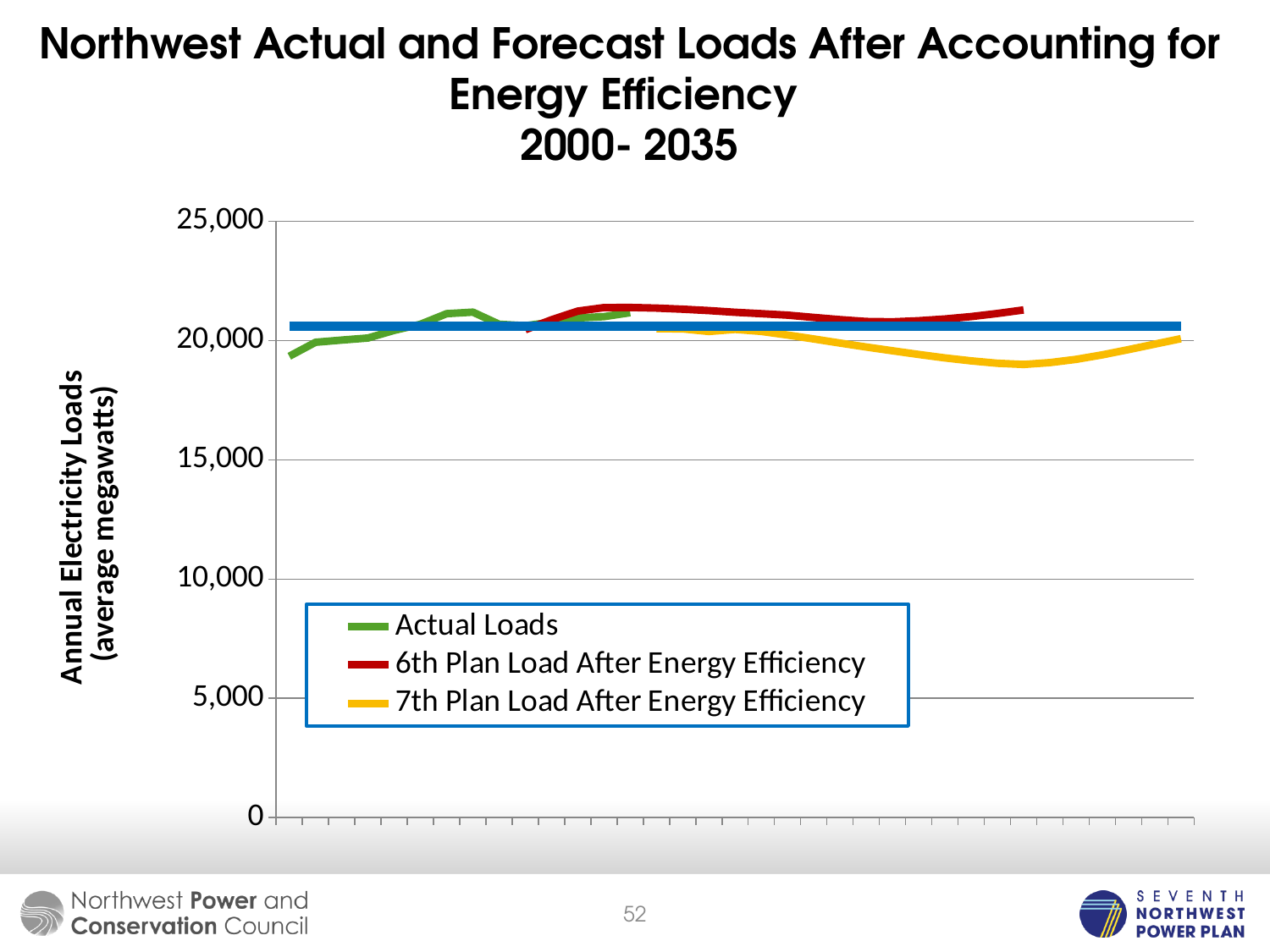

# Northwest Actual and Forecast Loads After Accounting for Energy Efficiency 2000- 2035

### Chart

| Category | Actual Loads | 6th Plan Load After Energy Efficiency | 7th Plan Load After Energy Efficiency | Flat Load |
|---|---|---|---|---|
| 2001 | 19337.075999565415 | None | None | 20600.0 |
| 2002 | 19924.58788785701 | None | None | 20600.0 |
| 2003 | 20016.42771133875 | None | None | 20600.0 |
| 2004 | 20101.514561107935 | None | None | 20600.0 |
| 2005 | 20422.251782414573 | None | None | 20600.0 |
| 2006 | 20678.127565618885 | None | None | 20600.0 |
| 2007 | 21121.350026012835 | None | None | 20600.0 |
| 2008 | 21186.775653644185 | None | None | 20600.0 |
| 2009 | 20680.024152223563 | None | None | 20600.0 |
| 2010 | 20617.310363514687 | 20449.079999999998 | None | 20600.0 |
| 2011 | 20767.066098313735 | 20867.798333333332 | None | 20600.0 |
| 2012 | 20945.055804783802 | 21231.456666666665 | None | 20600.0 |
| 2013 | 20998.562716072334 | 21378.805000000004 | None | 20600.0 |
| 2014 | 21163.564676974493 | 21382.032499999998 | None | 20600.0 |
| 2015 | None | 21356.119166666667 | 20491.51625 | 20600.0 |
| 2016 | None | 21310.034166666668 | 20486.2475 | 20600.0 |
| 2017 | None | 21252.225833333334 | 20376.735 | 20600.0 |
| 2018 | None | 21180.903333333335 | 20465.63 | 20600.0 |
| 2019 | None | 21121.665833333333 | 20378.5775 | 20600.0 |
| 2020 | None | 21062.471666666668 | 20227.4175 | 20600.0 |
| 2021 | None | 20965.795000000002 | 20061.62375 | 20600.0 |
| 2022 | None | 20873.135833333334 | 19890.87 | 20600.0 |
| 2023 | None | 20795.6825 | 19725.88625 | 20600.0 |
| 2024 | None | 20781.535 | 19567.5325 | 20600.0 |
| 2025 | None | 20826.160000000003 | 19412.57375 | 20600.0 |
| 2026 | None | 20900.04333333333 | 19269.1475 | 20600.0 |
| 2027 | None | 21000.8225 | 19144.62875 | 20600.0 |
| 2028 | None | 21131.22 | 19045.7475 | 20600.0 |
| 2029 | None | 21279.16666666667 | 18993.92125 | 20600.0 |
| 2030 | None | None | 19072.14875 | 20600.0 |
| 2031 | None | None | 19208.39 | 20600.0 |
| 2032 | None | None | 19396.98125 | 20600.0 |
| 2033 | None | None | 19615.6425 | 20600.0 |
| 2034 | None | None | 19847.0925 | 20600.0 |
| 2035 | None | None | 20074.9675 | 20600.0 |
52